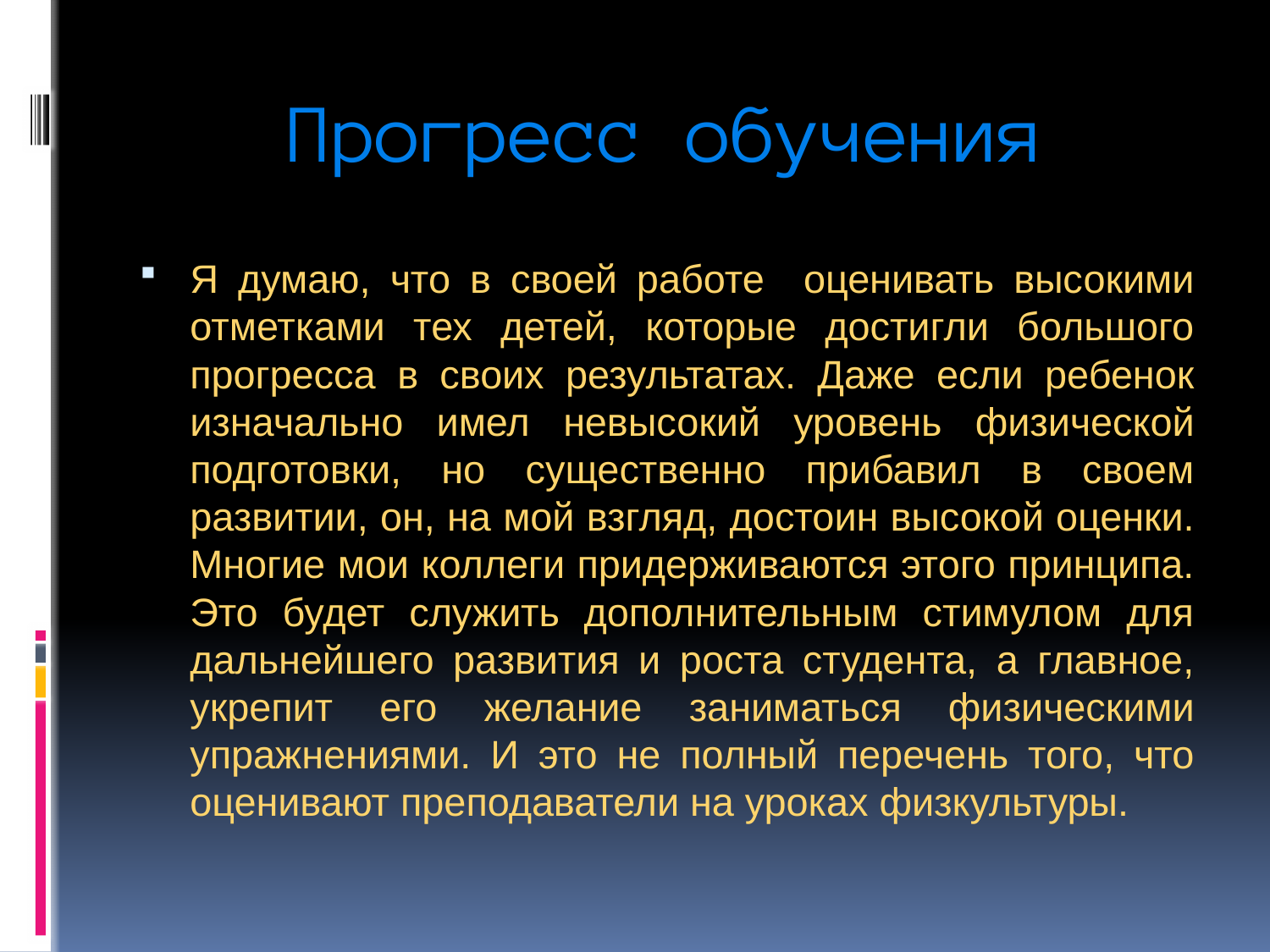

# Прогресс обучения
Я думаю, что в своей работе  оценивать высокими отметками тех детей, которые достигли большого прогресса в своих результатах. Даже если ребенок изначально имел невысокий уровень физической подготовки, но существенно прибавил в своем развитии, он, на мой взгляд, достоин высокой оценки. Многие мои коллеги придерживаются этого принципа. Это будет служить дополнительным стимулом для дальнейшего развития и роста студента, а главное, укрепит его желание заниматься физическими упражнениями. И это не полный перечень того, что оценивают преподаватели на уроках физкультуры.